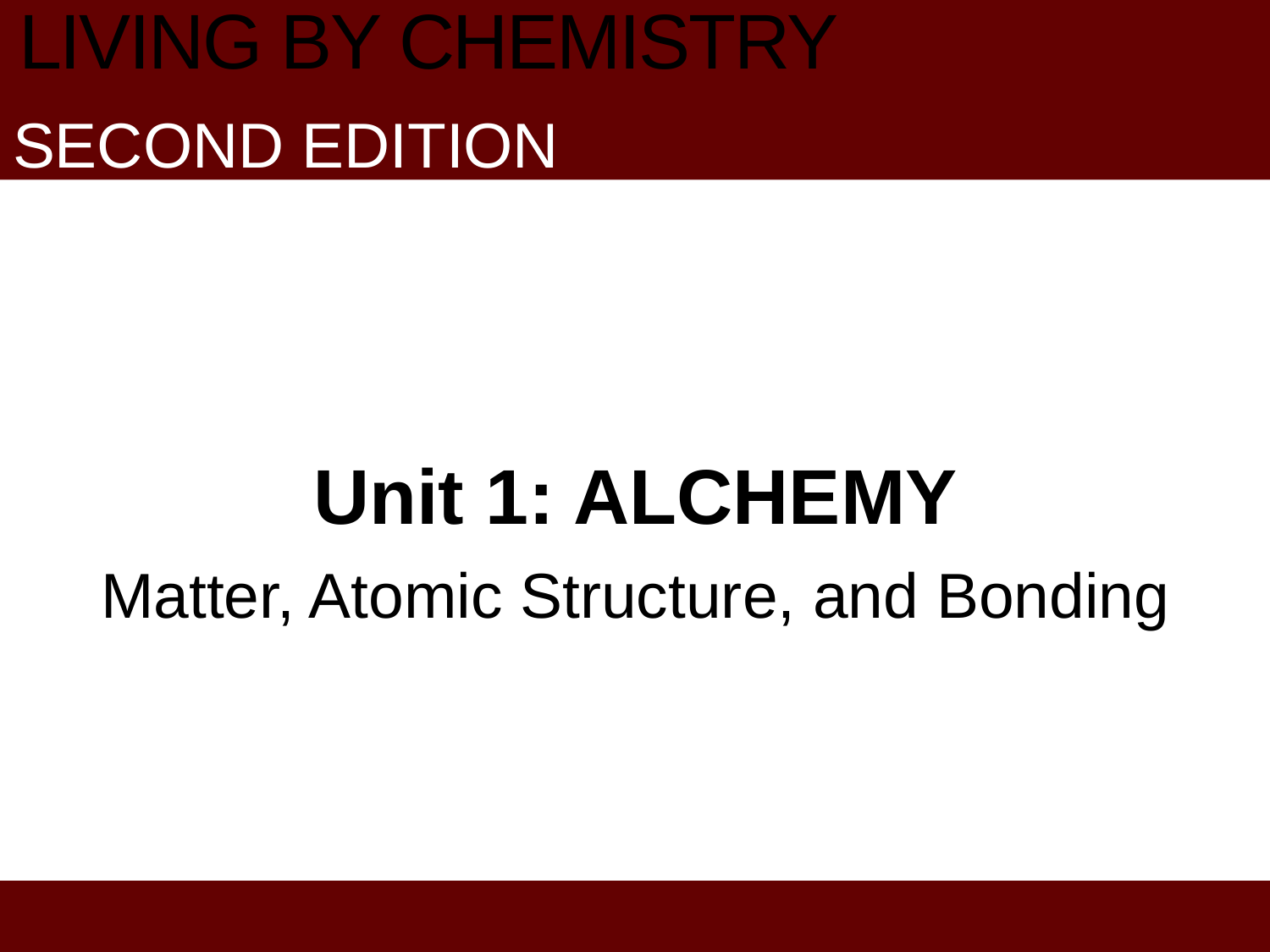

# LIVING BY CHEMISTRY
SECOND EDITION
Unit 1: ALCHEMY
Matter, Atomic Structure, and Bonding